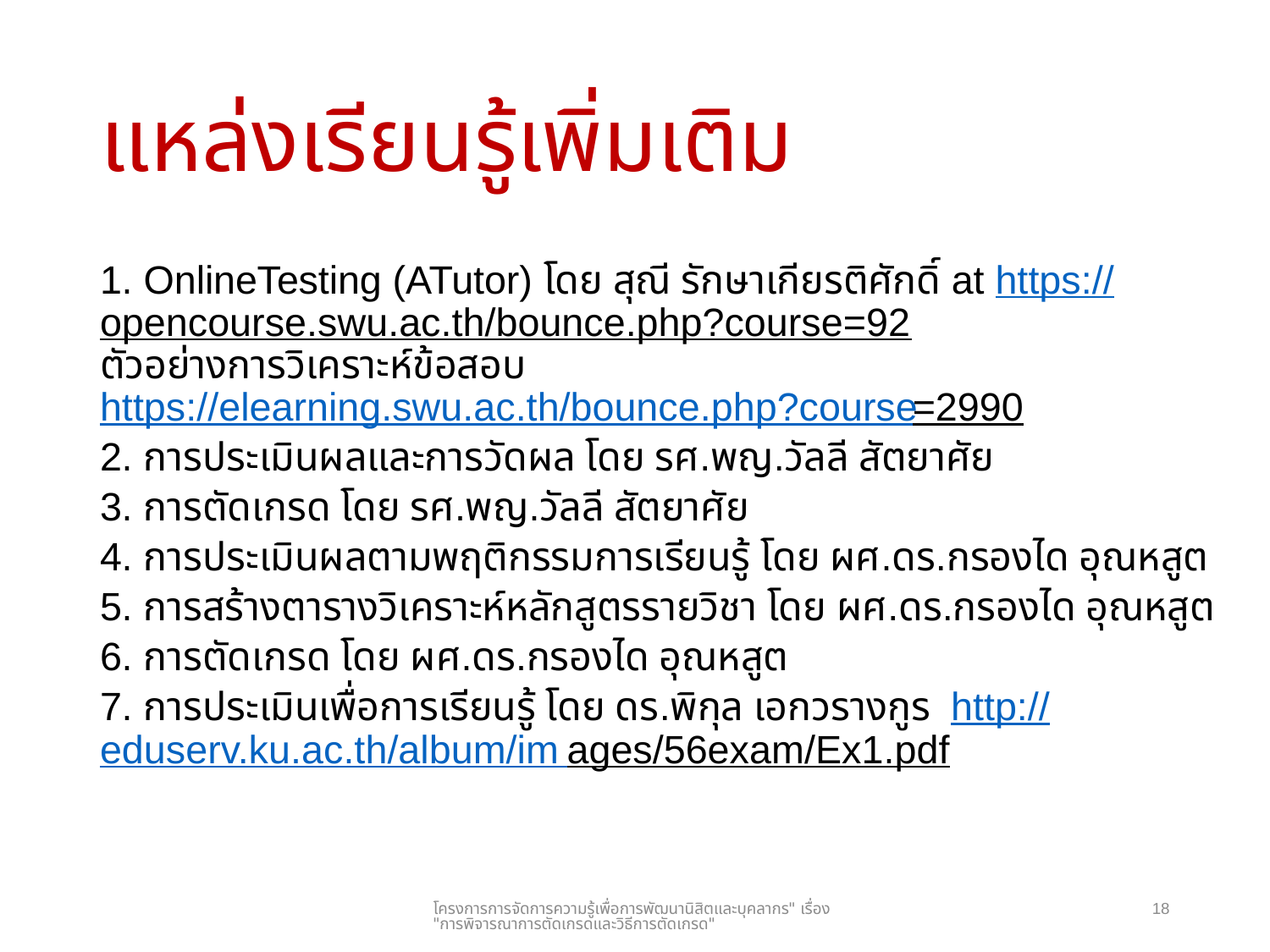

# แหล่งเรียนรู้เพิ่มเติม
1. OnlineTesting (ATutor) โดย สุณี รักษาเกียรติศักดิ์ at https://opencourse.swu.ac.th/bounce.php?course=92
ตัวอย่างการวิเคราะห์ข้อสอบhttps://elearning.swu.ac.th/bounce.php?course=2990
2. การประเมินผลและการวัดผล โดย รศ.พญ.วัลลี สัตยาศัย
3. การตัดเกรด โดย รศ.พญ.วัลลี สัตยาศัย
4. การประเมินผลตามพฤติกรรมการเรียนรู้ โดย ผศ.ดร.กรองได อุณหสูต
5. การสร้างตารางวิเคราะห์หลักสูตรรายวิชา โดย ผศ.ดร.กรองได อุณหสูต
6. การตัดเกรด โดย ผศ.ดร.กรองได อุณหสูต
7. การประเมินเพื่อการเรียนรู้ โดย ดร.พิกุล เอกวรางกูร  http://eduserv.ku.ac.th/album/im ages/56exam/Ex1.pdf

โครงการการจัดการความรู้เพื่อการพัฒนานิสิตและบุคลากร" เรื่อง "การพิจารณาการตัดเกรดและวิธีการตัดเกรด"
18